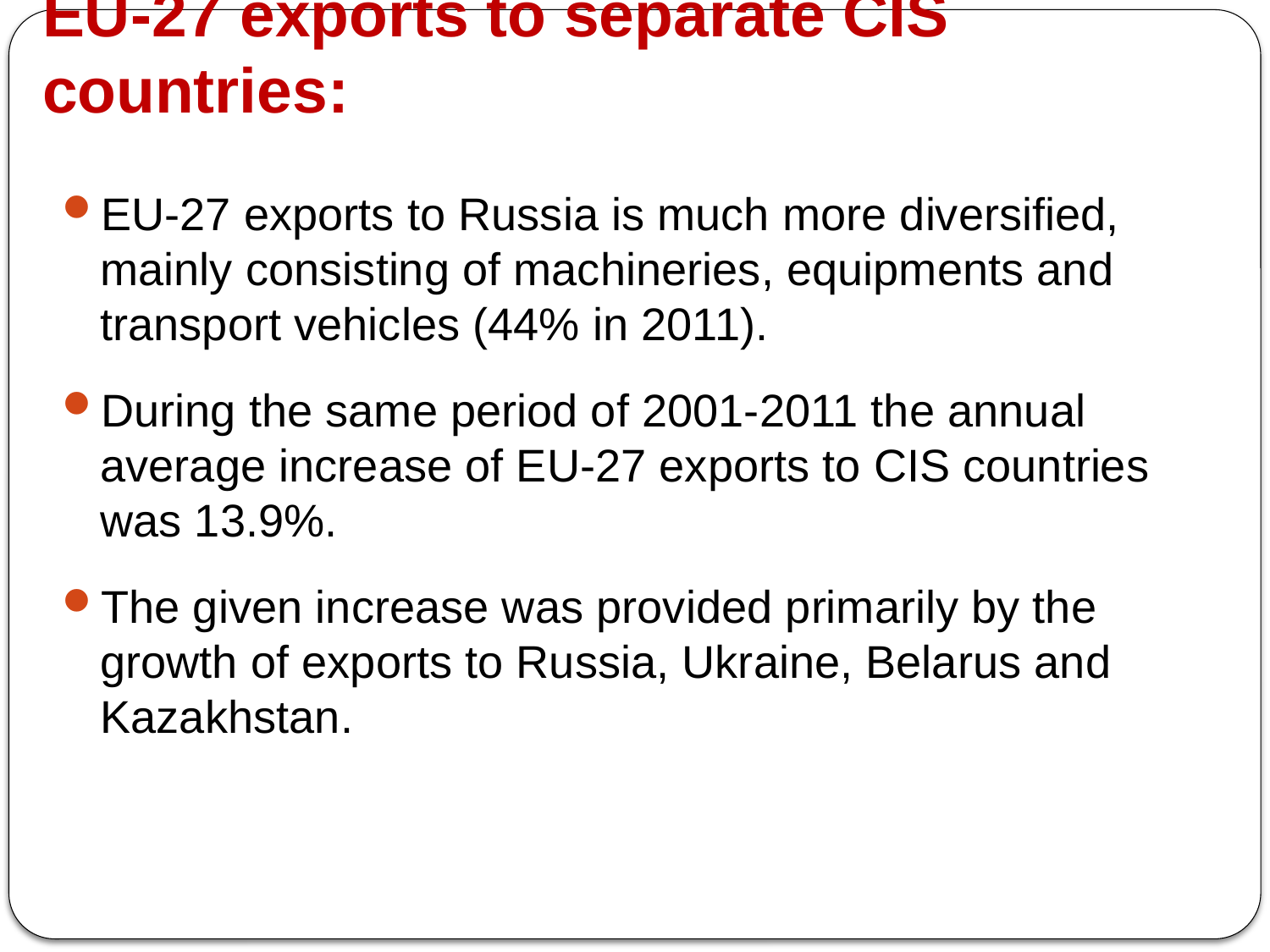

# EU-27 exports to separate CIS countries:
EU-27 exports to Russia is much more diversified, mainly consisting of machineries, equipments and transport vehicles (44% in 2011).

During the same period of 2001-2011 the annual average increase of EU-27 exports to CIS countries was 13.9%.

The given increase was provided primarily by the growth of exports to Russia, Ukraine, Belarus and Kazakhstan.